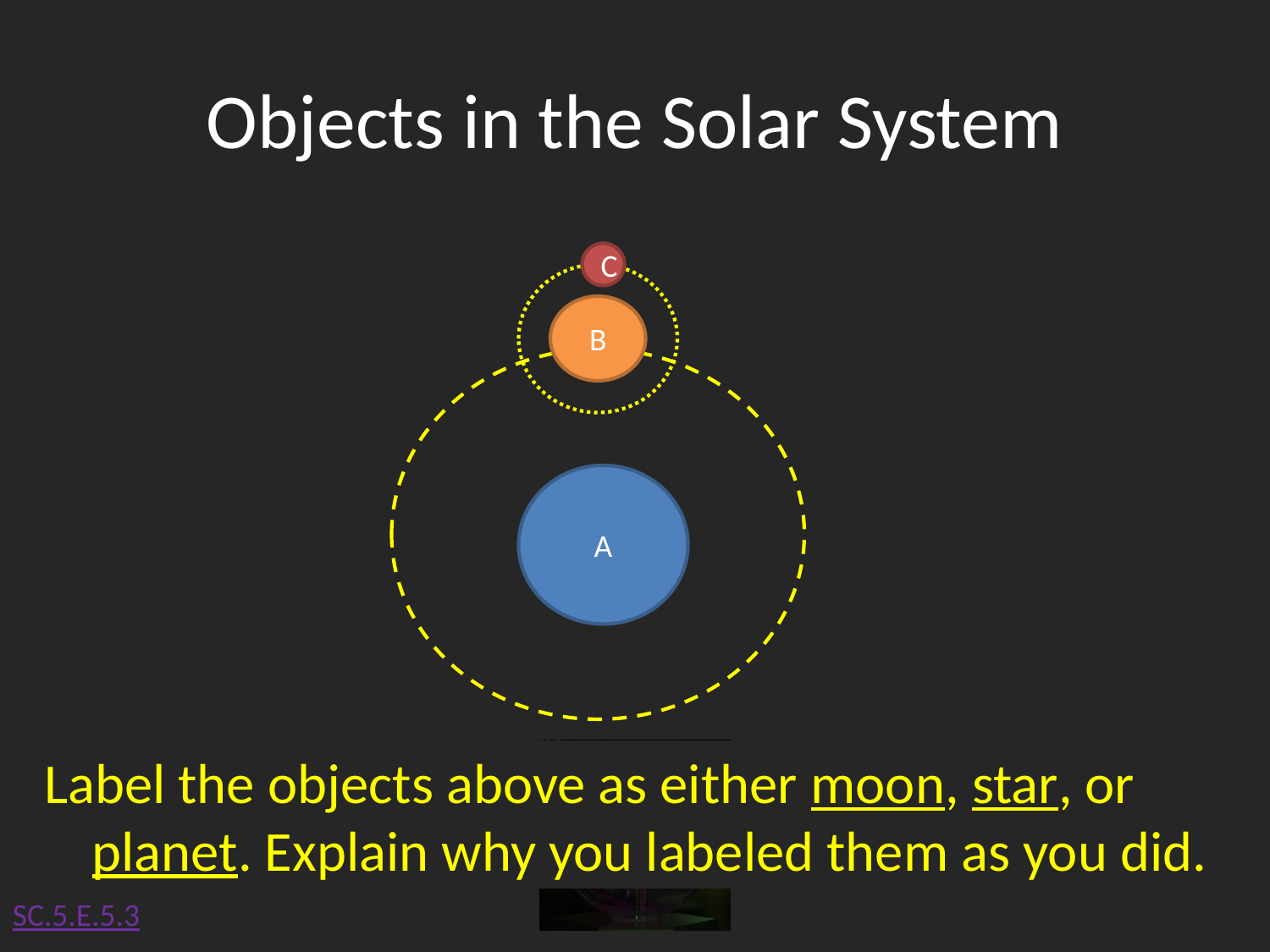

# Objects in the Solar System
C

B

A
Label the objects above as either moon, star, or planet. Explain why you labeled them as you did.
SC.5.E.5.3